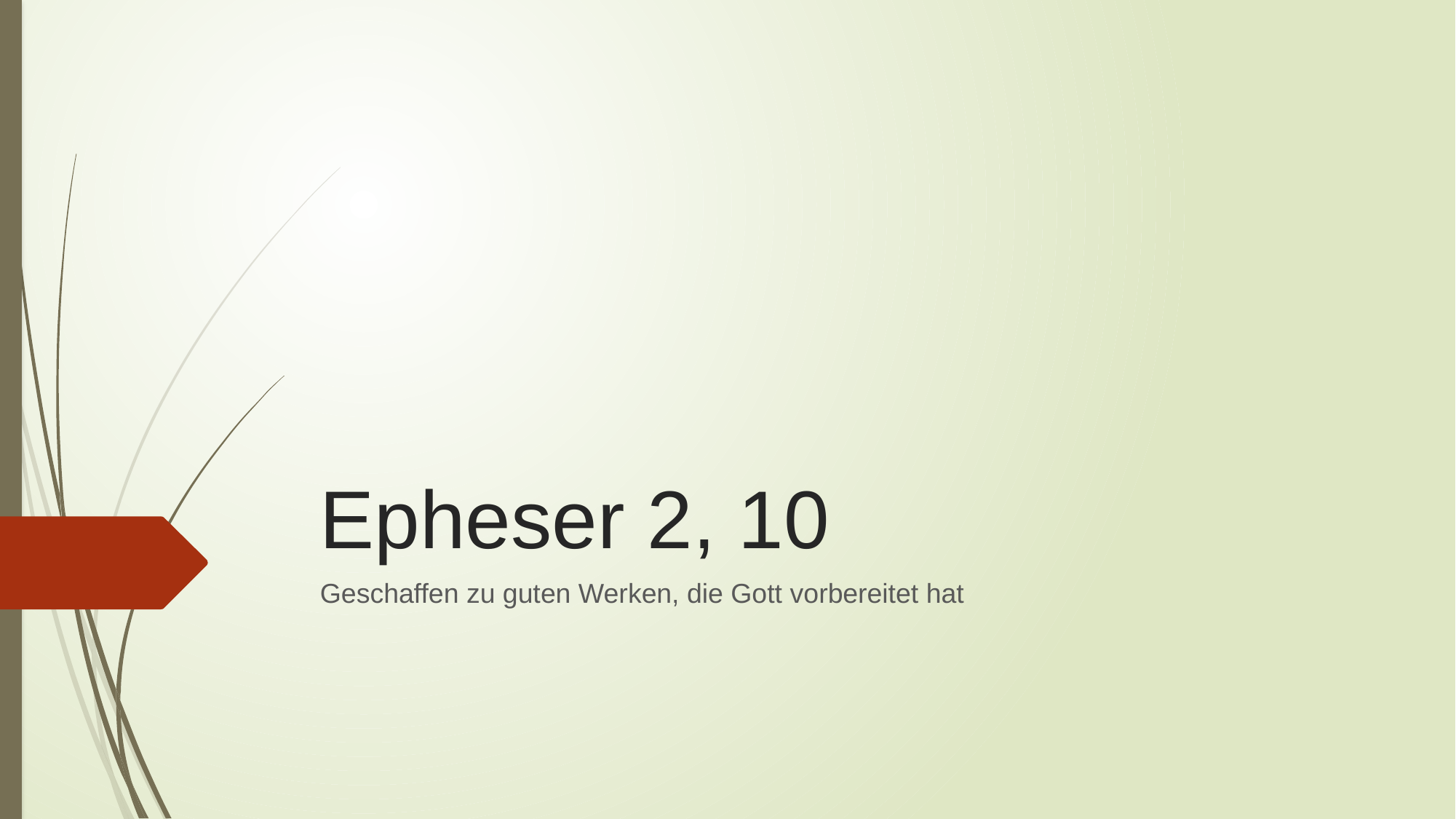

# Epheser 2, 10
Geschaffen zu guten Werken, die Gott vorbereitet hat